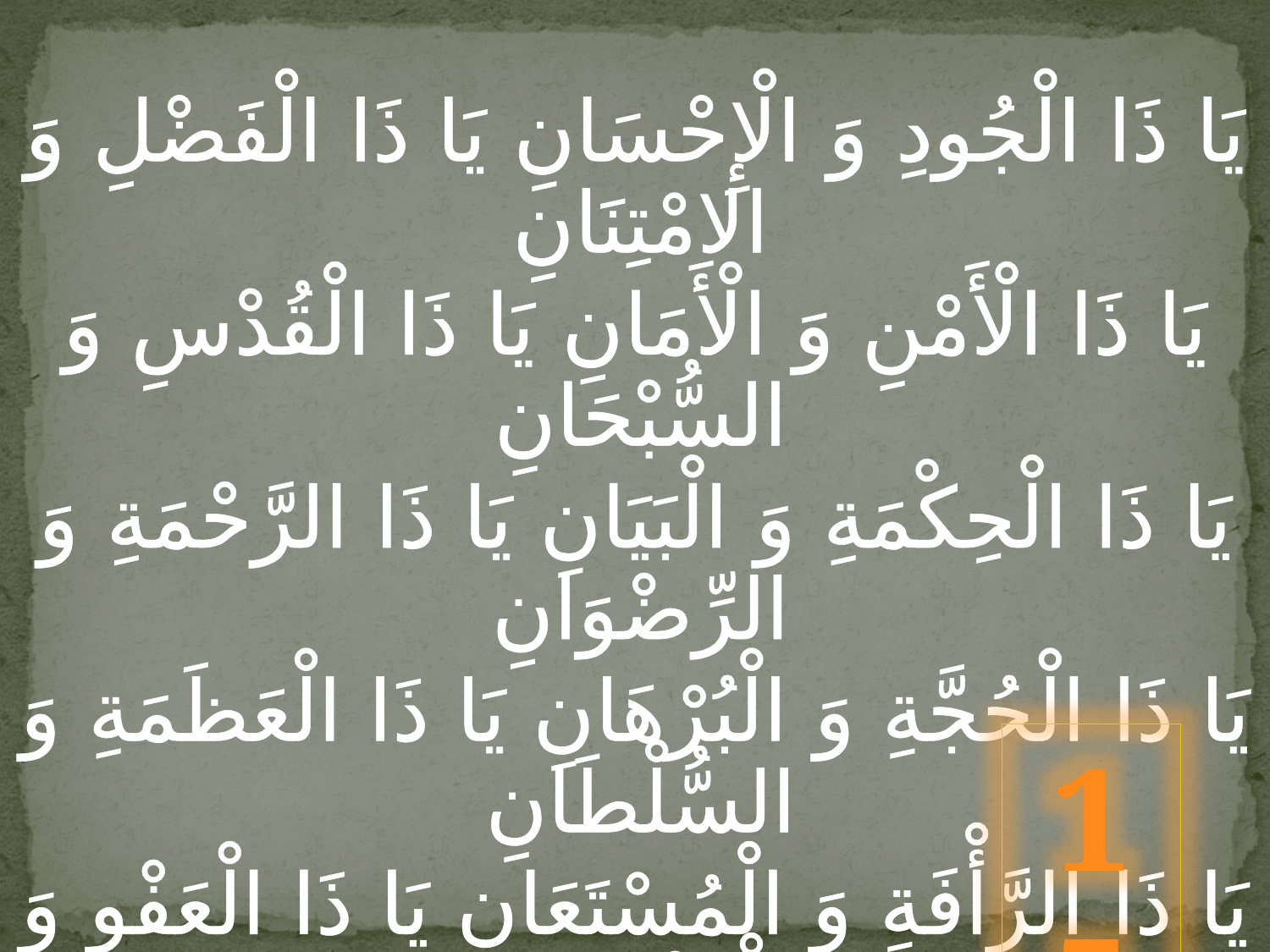

يَا ذَا الْجُودِ وَ الْإِحْسَانِ يَا ذَا الْفَضْلِ وَ الامْتِنَانِ
يَا ذَا الْأَمْنِ وَ الْأَمَانِ يَا ذَا الْقُدْسِ وَ السُّبْحَانِ
يَا ذَا الْحِكْمَةِ وَ الْبَيَانِ يَا ذَا الرَّحْمَةِ وَ الرِّضْوَانِ
يَا ذَا الْحُجَّةِ وَ الْبُرْهَانِ يَا ذَا الْعَظَمَةِ وَ السُّلْطَانِ
يَا ذَا الرَّأْفَةِ وَ الْمُسْتَعَانِ يَا ذَا الْعَفْوِ وَ الْغُفْرَانِ
15